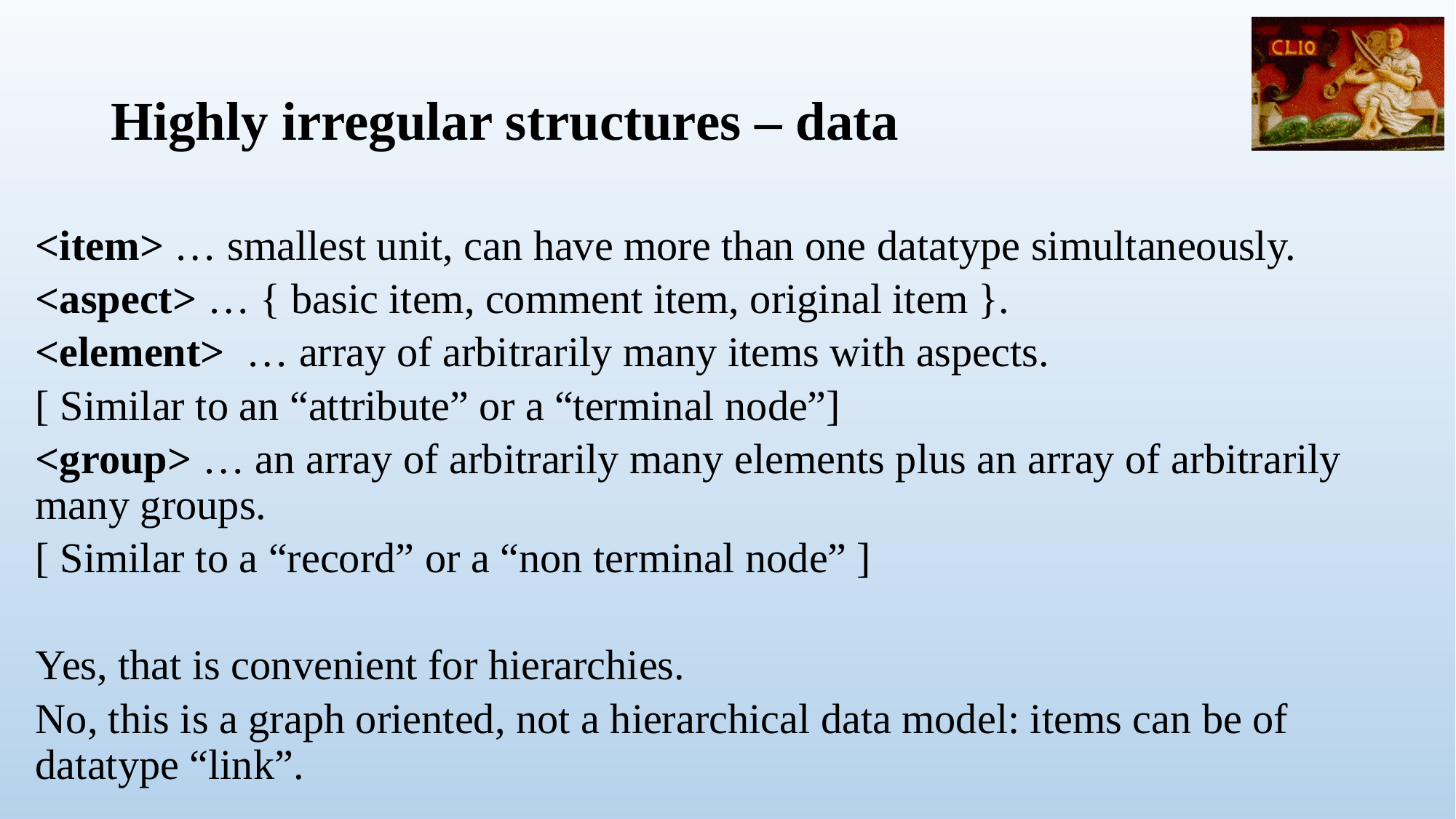

# Highly irregular structures – data
<item> … smallest unit, can have more than one datatype simultaneously.
<aspect> … { basic item, comment item, original item }.
<element>  … array of arbitrarily many items with aspects.
[ Similar to an “attribute” or a “terminal node”]
<group> … an array of arbitrarily many elements plus an array of arbitrarily many groups.
[ Similar to a “record” or a “non terminal node” ]

Yes, that is convenient for hierarchies.
No, this is a graph oriented, not a hierarchical data model: items can be of datatype “link”.